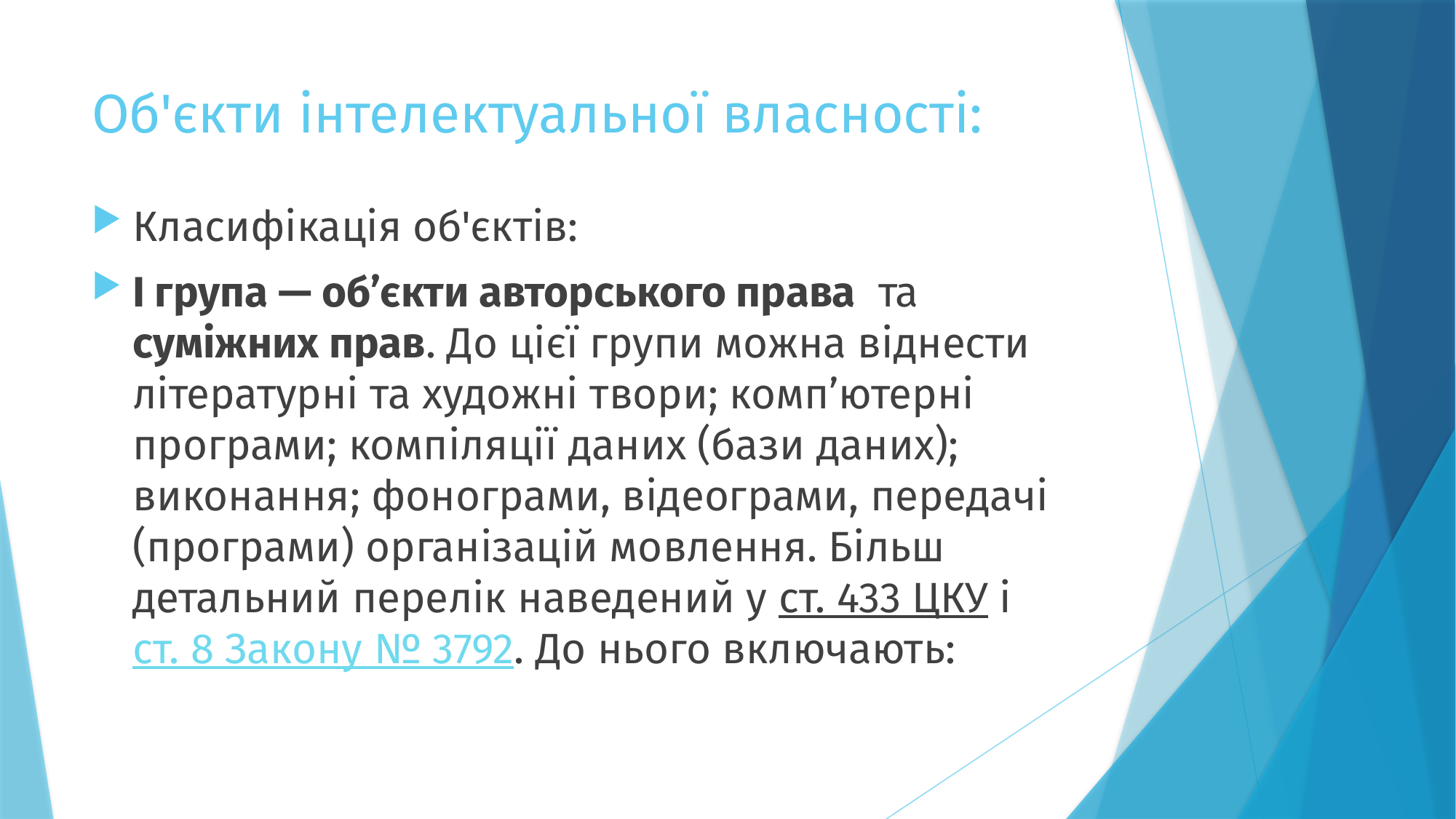

# Об'єкти інтелектуальної власності:
Класифікація об'єктів:
І група — об’єкти авторського права  та суміжних прав. До цієї групи можна віднести літературні та художні твори; комп’ютерні програми; компіляції даних (бази даних); виконання; фонограми, відеограми, передачі (програми) організацій мовлення. Більш детальний перелік наведений у ст. 433 ЦКУ і ст. 8 Закону № 3792. До нього включають: